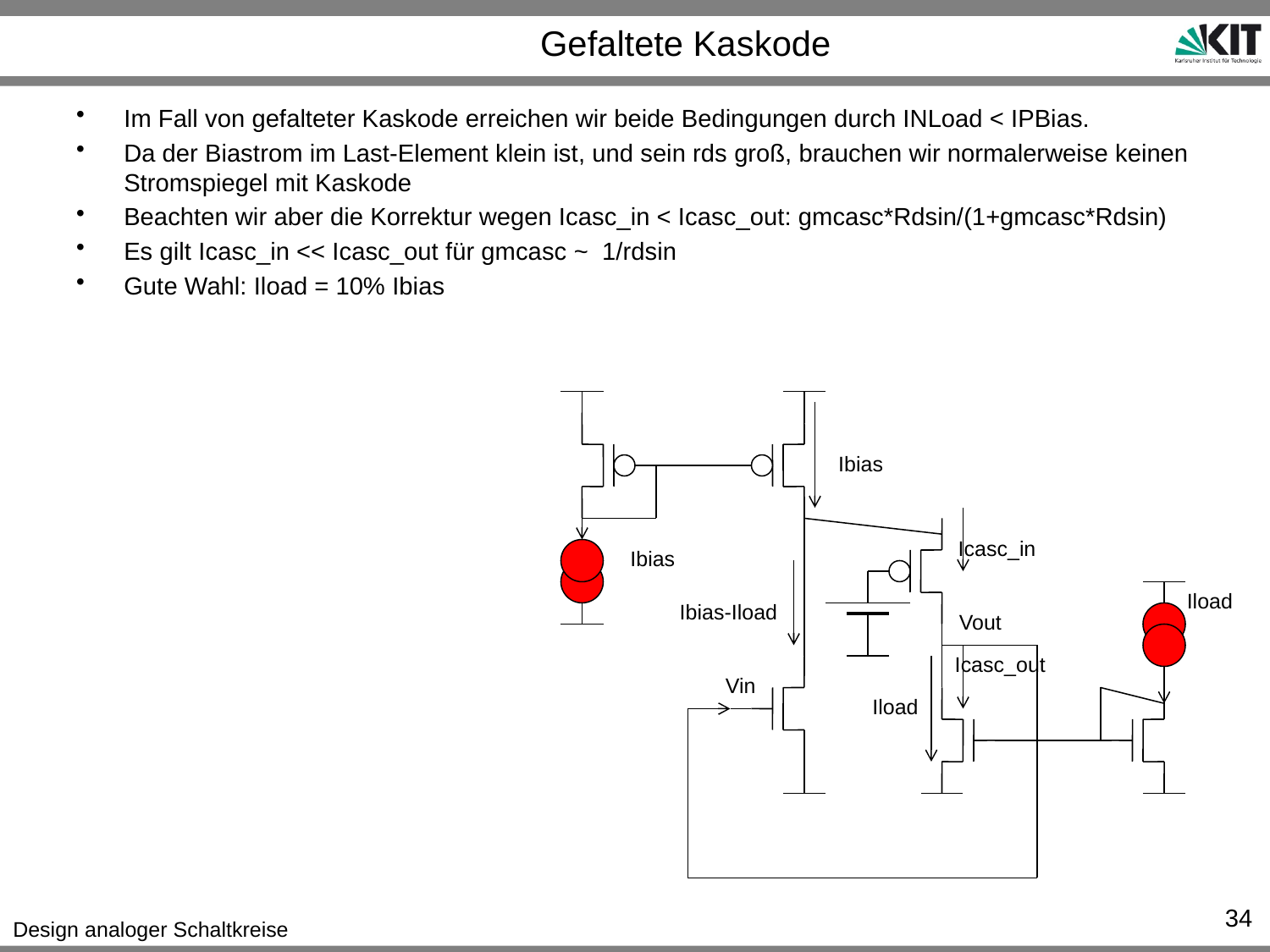

# Gefaltete Kaskode
Im Fall von gefalteter Kaskode erreichen wir beide Bedingungen durch INLoad < IPBias.
Da der Biastrom im Last-Element klein ist, und sein rds groß, brauchen wir normalerweise keinen Stromspiegel mit Kaskode
Beachten wir aber die Korrektur wegen Icasc_in < Icasc_out: gmcasc*Rdsin/(1+gmcasc*Rdsin)
Es gilt Icasc_in << Icasc_out für gmcasc ~  1/rdsin
Gute Wahl: Iload = 10% Ibias

Ibias

Icasc_in

Ibias

Iload
Ibias-Iload
Vout
Icasc_out

Vin
Iload

34